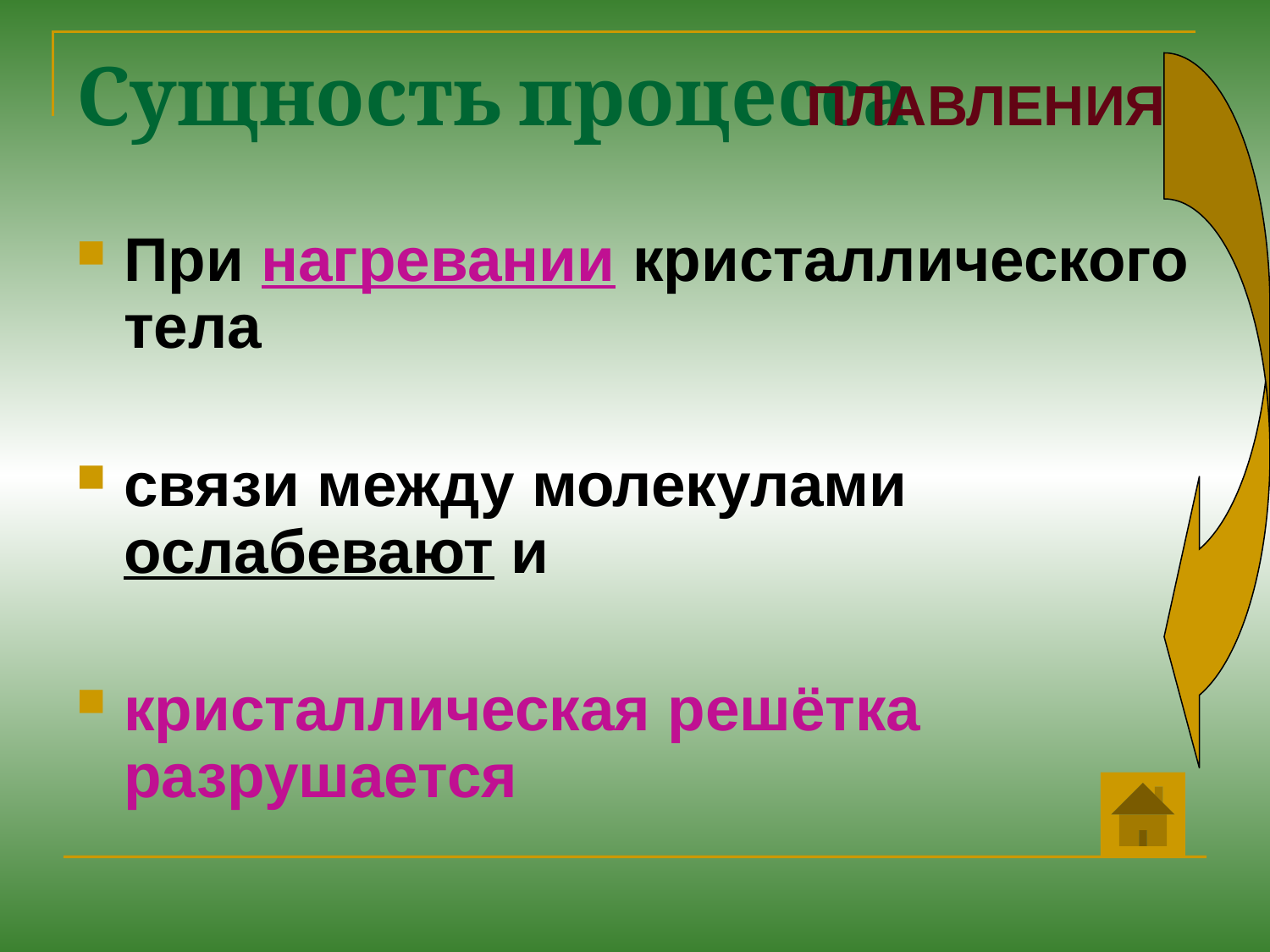

# Сущность процесса

ПЛАВЛЕНИЯ
При нагревании кристаллического тела

связи между молекулами ослабевают и

кристаллическая решётка разрушается